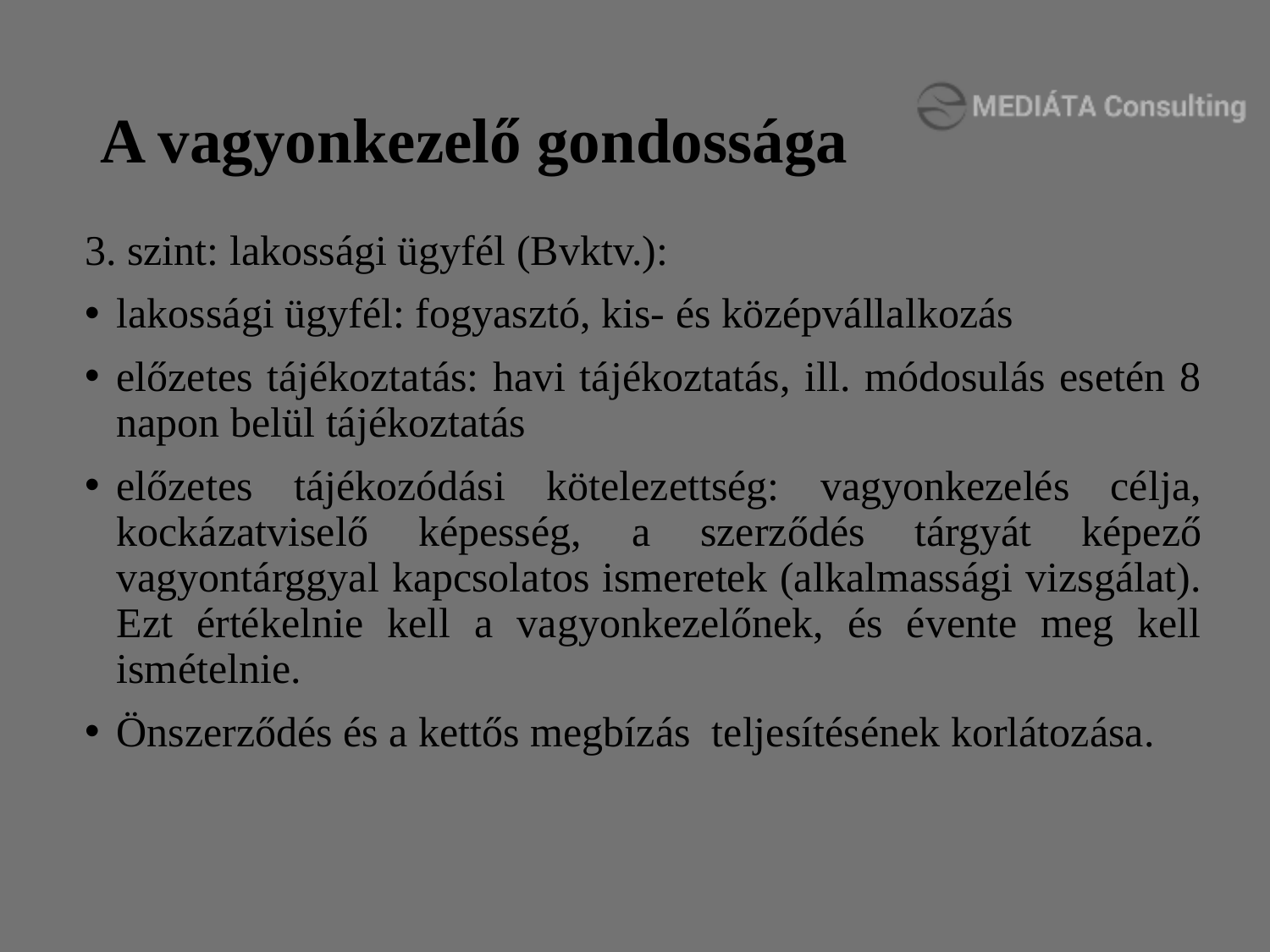

# A vagyonkezelő gondossága
3. szint: lakossági ügyfél (Bvktv.):
lakossági ügyfél: fogyasztó, kis- és középvállalkozás
előzetes tájékoztatás: havi tájékoztatás, ill. módosulás esetén 8 napon belül tájékoztatás
előzetes tájékozódási kötelezettség: vagyonkezelés célja, kockázatviselő képesség, a szerződés tárgyát képező vagyontárggyal kapcsolatos ismeretek (alkalmassági vizsgálat). Ezt értékelnie kell a vagyonkezelőnek, és évente meg kell ismételnie.
Önszerződés és a kettős megbízás  teljesítésének korlátozása.